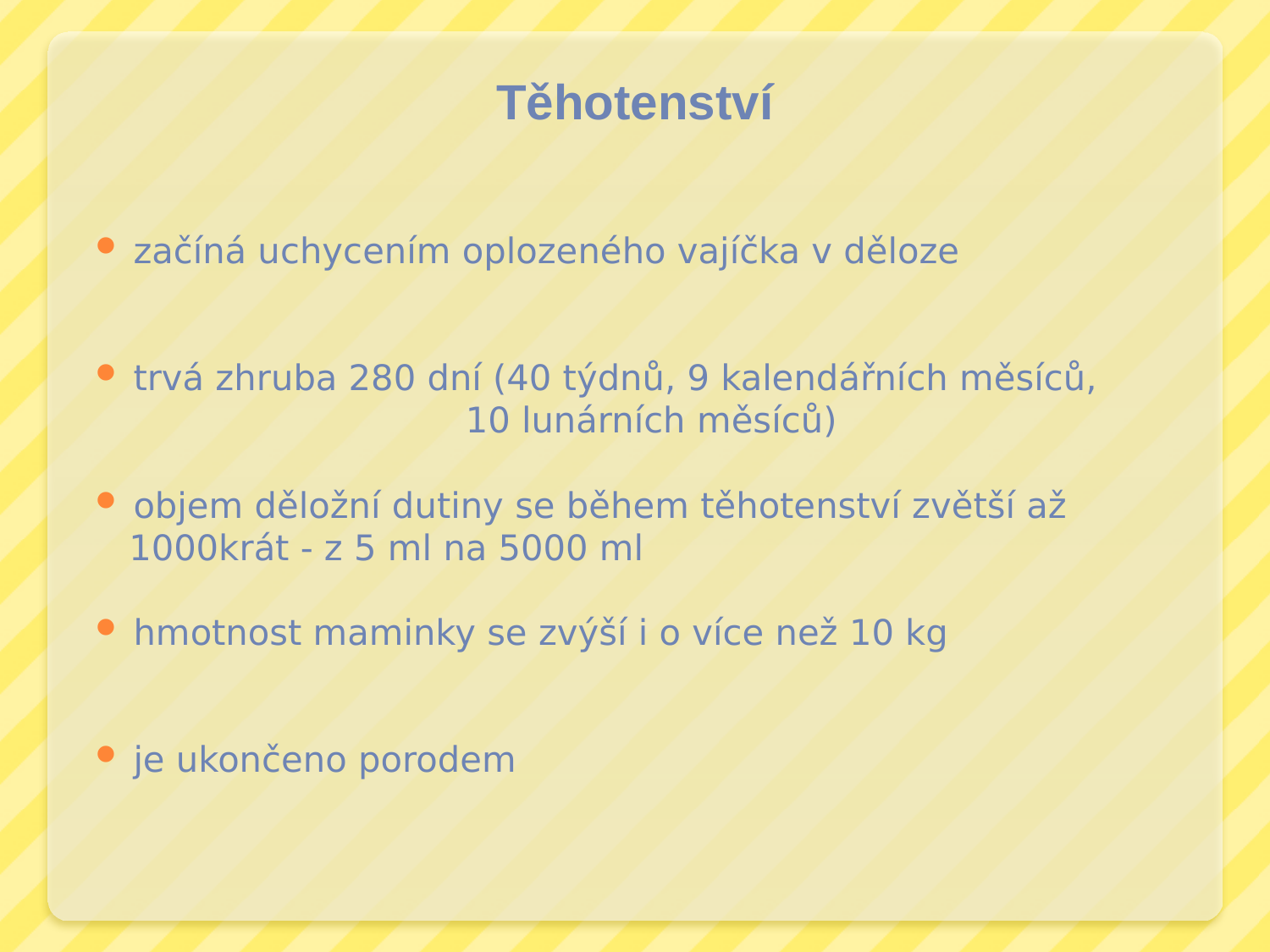

# Těhotenství
začíná uchycením oplozeného vajíčka v děloze

trvá zhruba 280 dní (40 týdnů, 9 kalendářních měsíců,
                                 10 lunárních měsíců)

objem děložní dutiny se během těhotenství zvětší až
   1000krát - z 5 ml na 5000 ml

hmotnost maminky se zvýší i o více než 10 kg

je ukončeno porodem